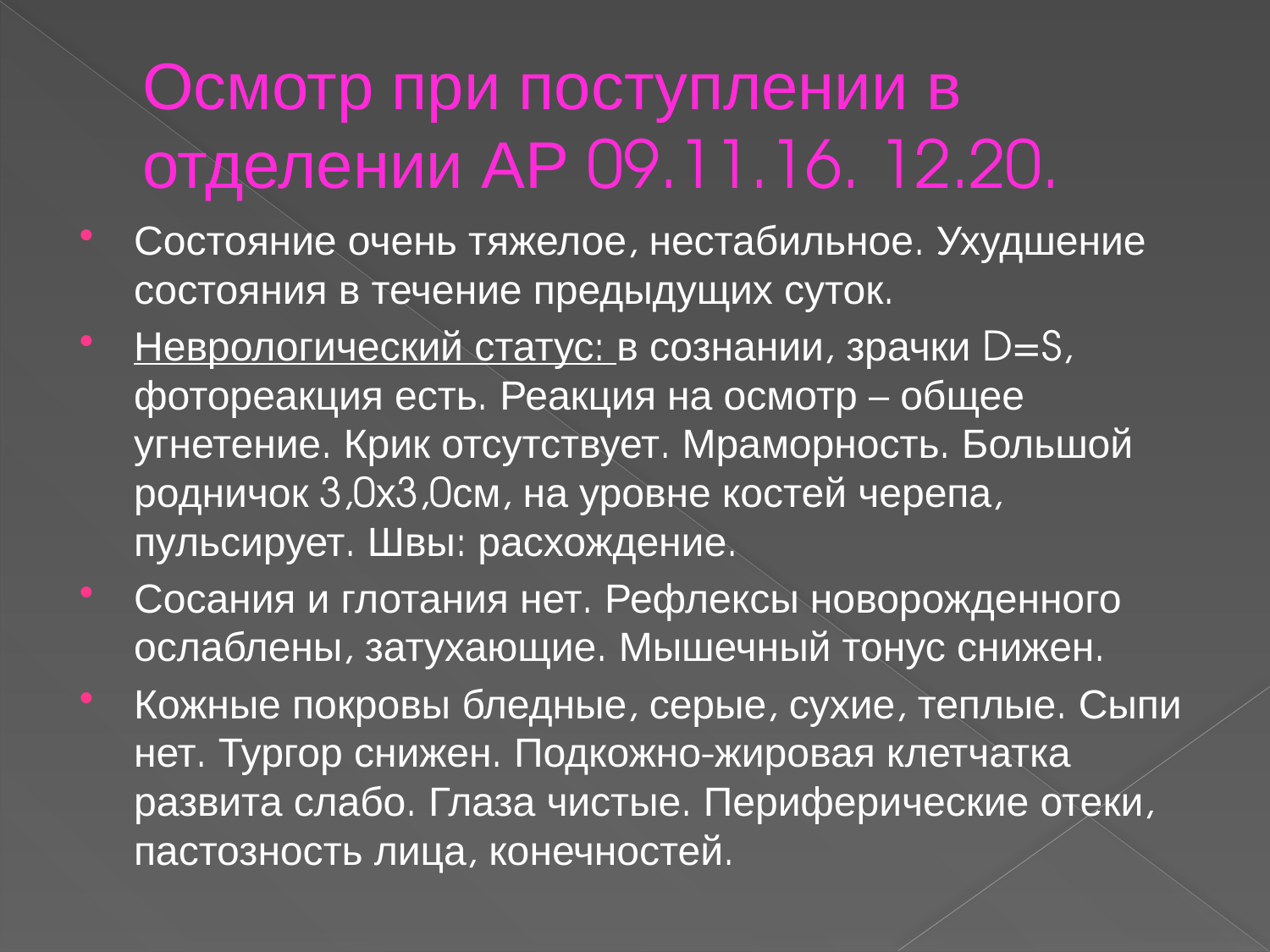

# Осмотр при поступлении в отделении АР 09.11.16. 12.20.
Состояние очень тяжелое, нестабильное. Ухудшение состояния в течение предыдущих суток.
Неврологический статус: в сознании, зрачки D=S, фотореакция есть. Реакция на осмотр – общее угнетение. Крик отсутствует. Мраморность. Большой родничок 3,0х3,0см, на уровне костей черепа, пульсирует. Швы: расхождение.
Сосания и глотания нет. Рефлексы новорожденного ослаблены, затухающие. Мышечный тонус снижен.
Кожные покровы бледные, серые, сухие, теплые. Сыпи нет. Тургор снижен. Подкожно-жировая клетчатка развита слабо. Глаза чистые. Периферические отеки, пастозность лица, конечностей.